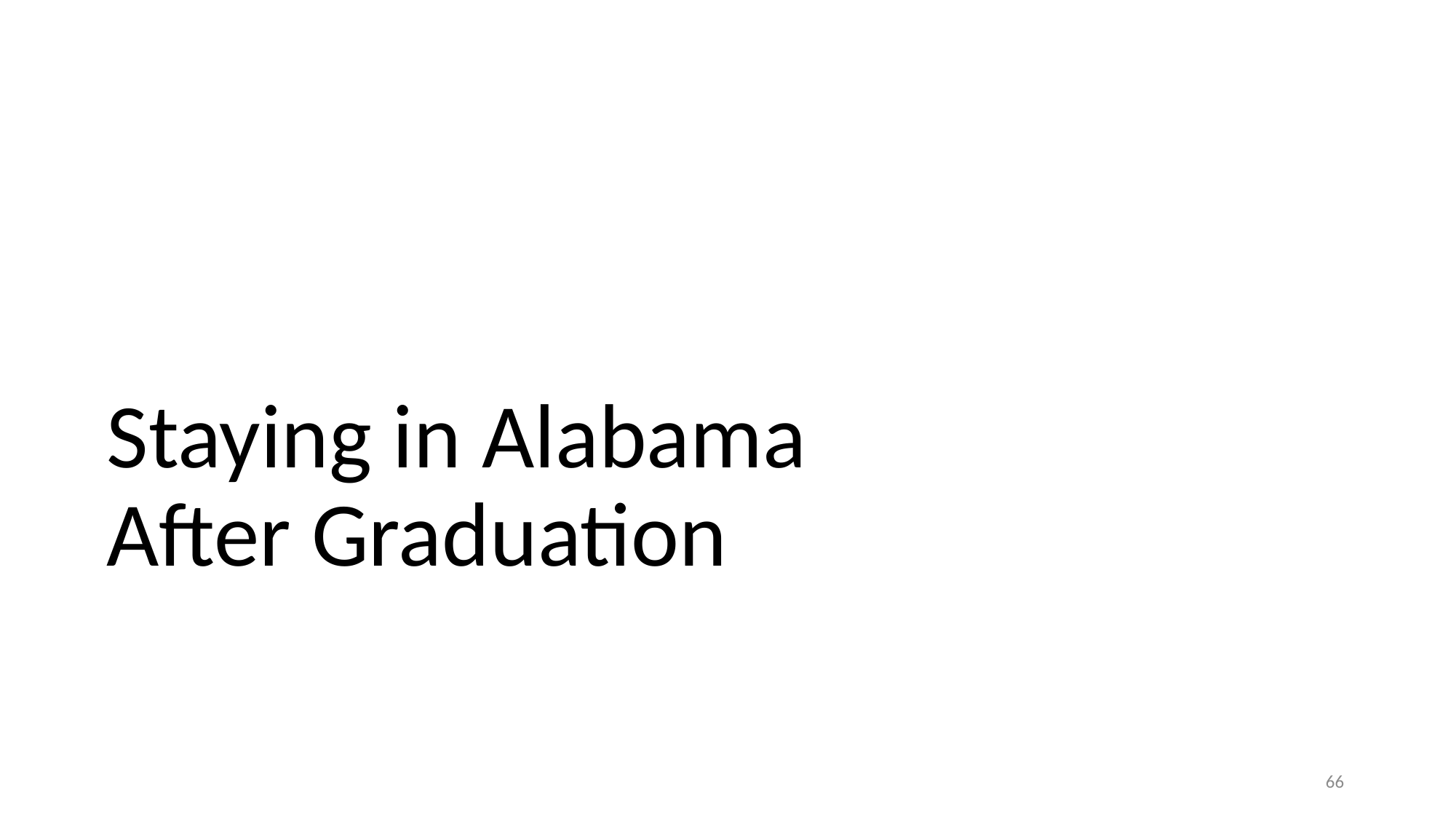

# Staying in Alabama After Graduation
66